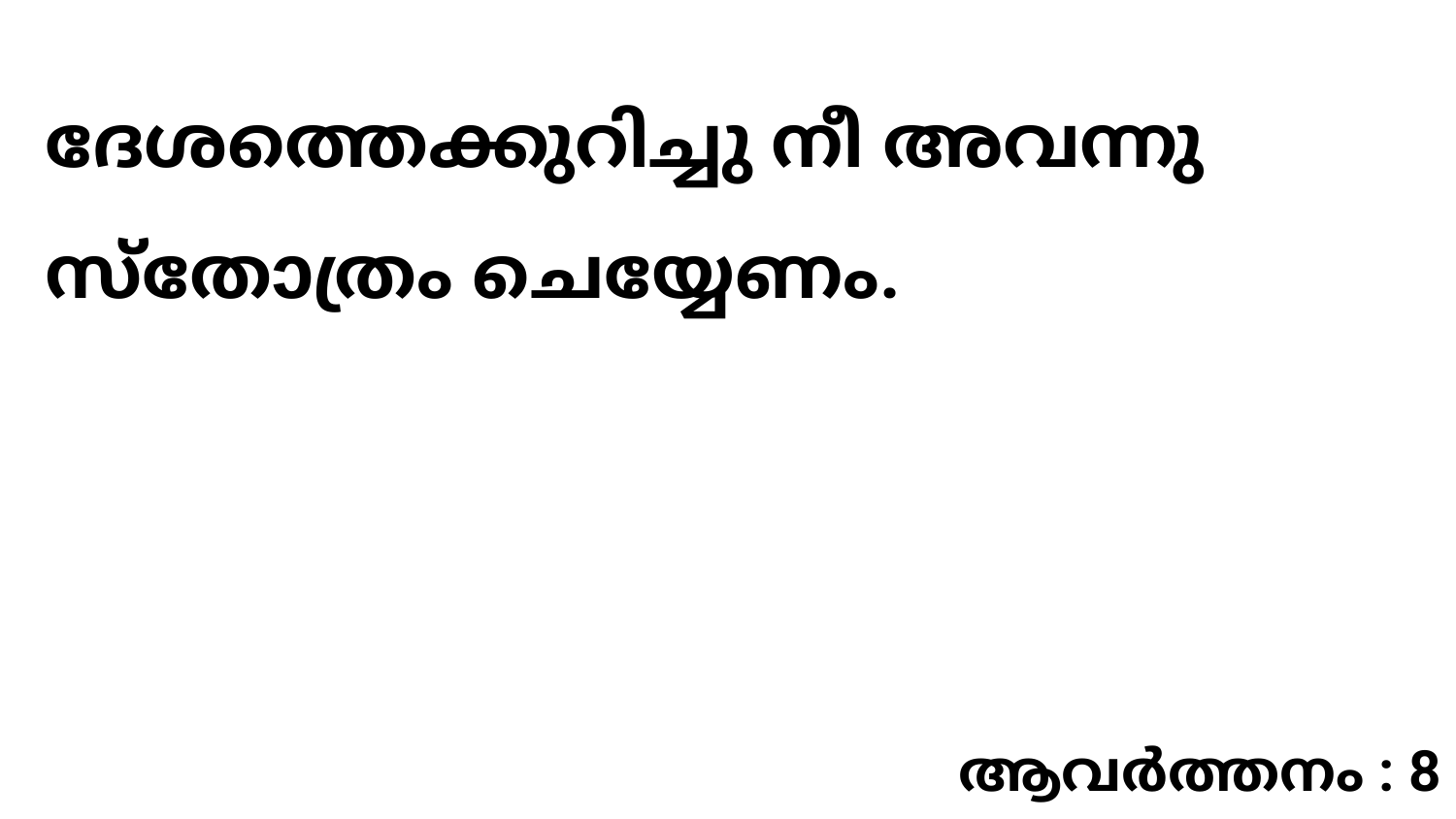

ദേശത്തെക്കുറിച്ചു നീ അവന്നു സ്തോത്രം ചെയ്യേണം.
ആവർത്തനം : 8